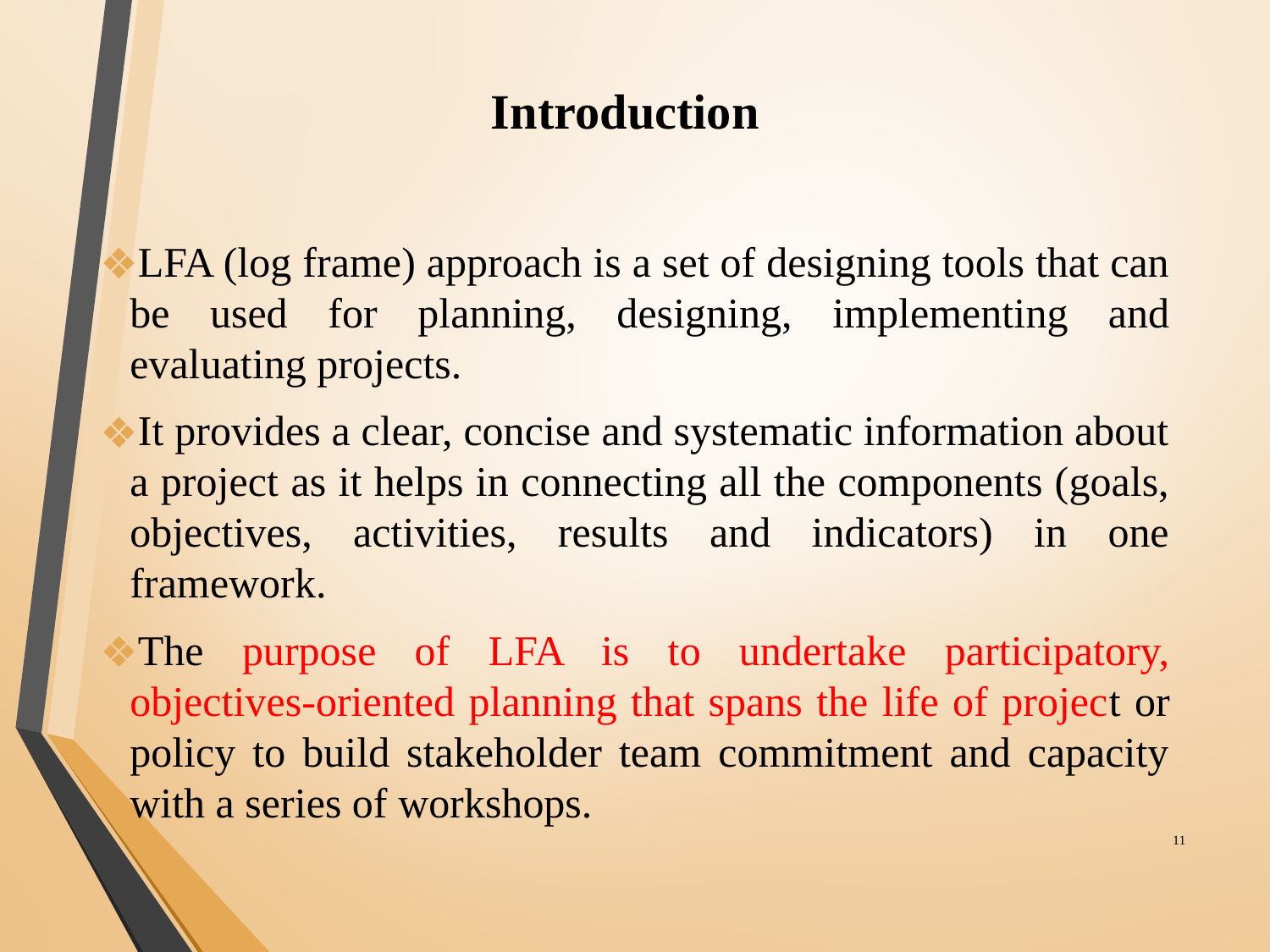

# Introduction
LFA (log frame) approach is a set of designing tools that can be used for planning, designing, implementing and evaluating projects.
It provides a clear, concise and systematic information about a project as it helps in connecting all the components (goals, objectives, activities, results and indicators) in one framework.
The purpose of LFA is to undertake participatory, objectives-oriented planning that spans the life of project or policy to build stakeholder team commitment and capacity with a series of workshops.
11